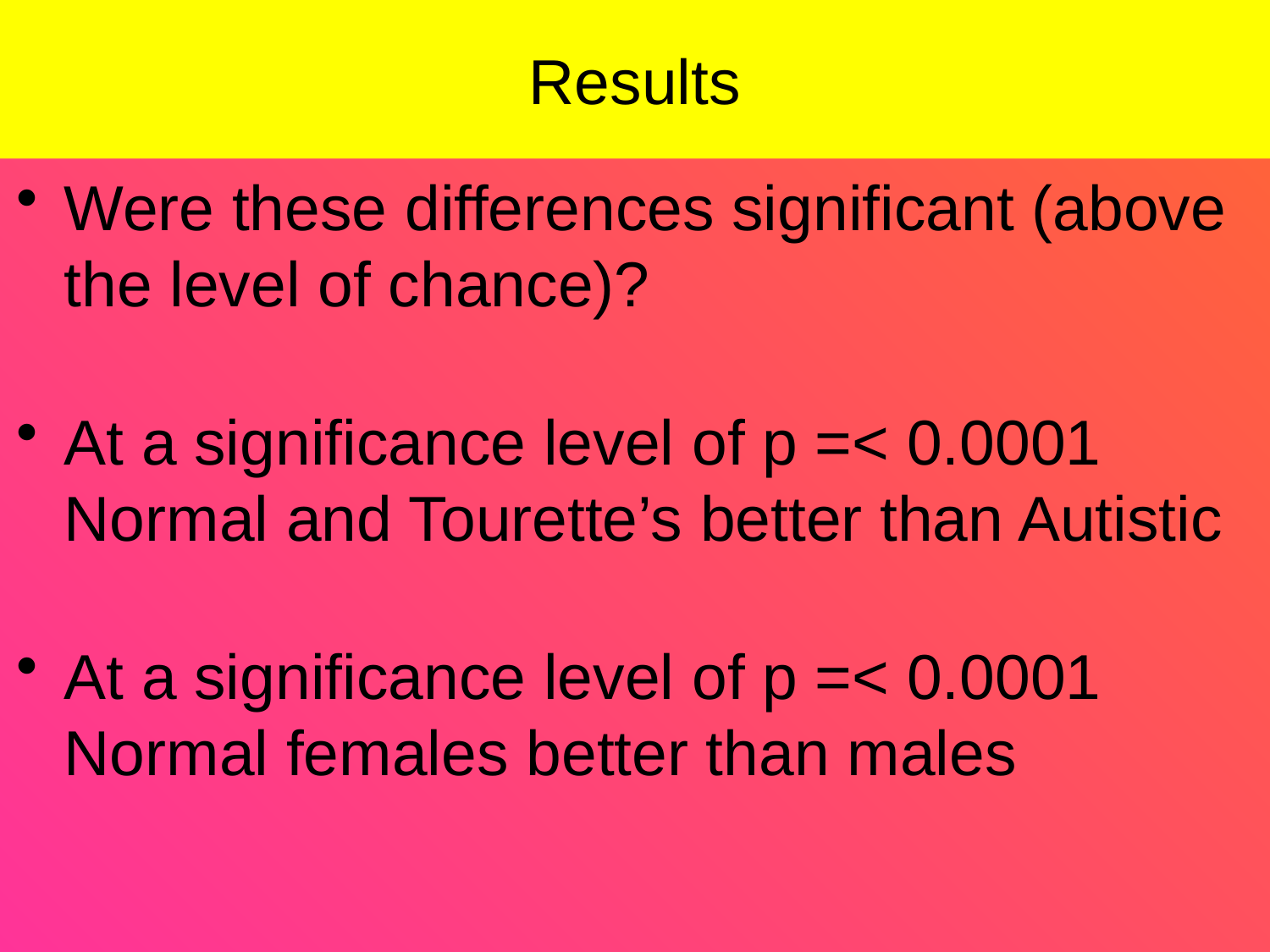

Results
Were these differences significant (above the level of chance)?

At a significance level of p =< 0.0001      Normal and Tourette’s better than Autistic

At a significance level of p =< 0.0001    Normal females better than males